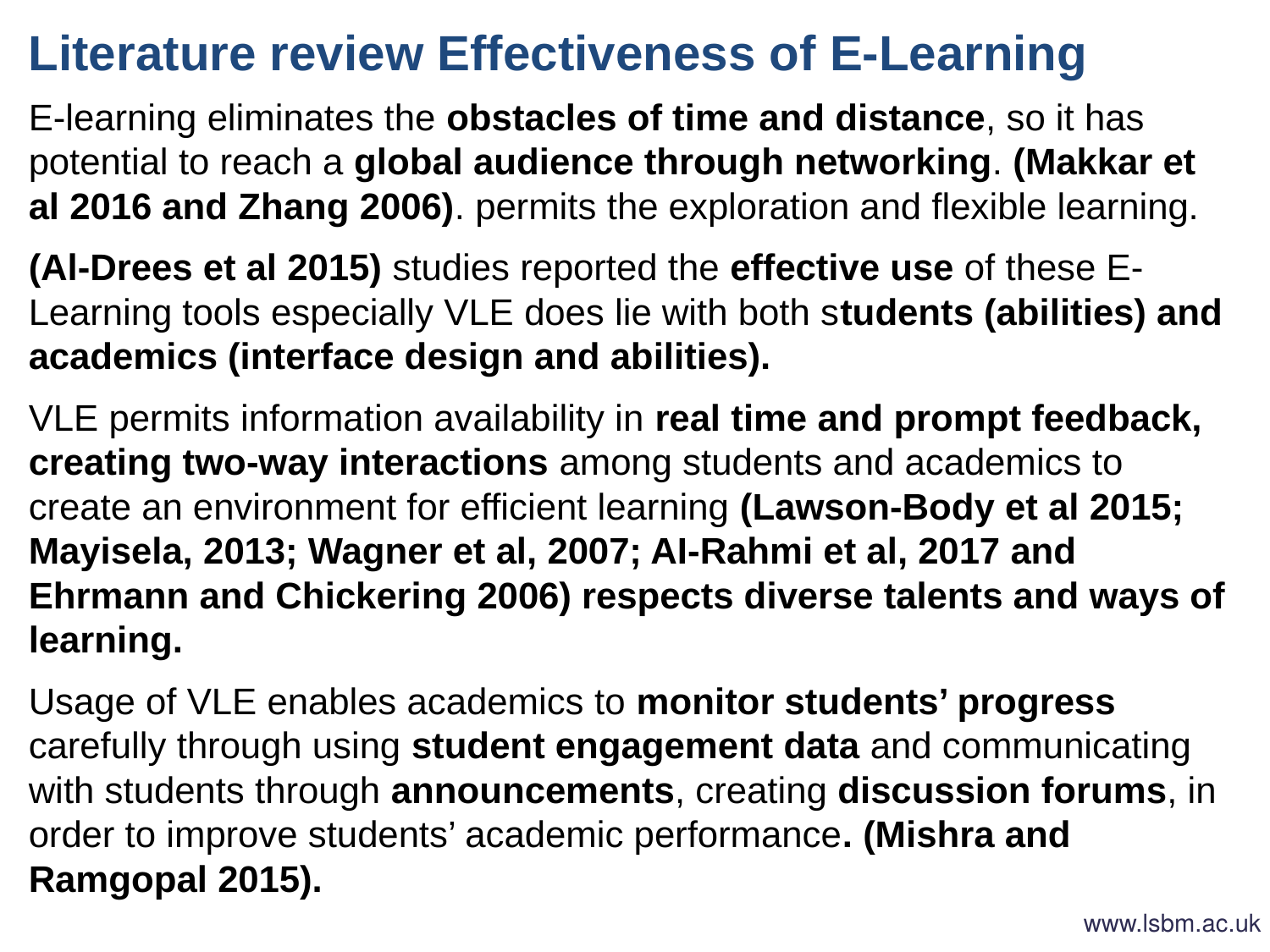

Literature review Effectiveness of E-Learning
E-learning eliminates the obstacles of time and distance, so it has potential to reach a global audience through networking. (Makkar et al 2016 and Zhang 2006). permits the exploration and flexible learning.

(Al-Drees et al 2015) studies reported the effective use of these E-Learning tools especially VLE does lie with both students (abilities) and academics (interface design and abilities).

VLE permits information availability in real time and prompt feedback, creating two-way interactions among students and academics to create an environment for efficient learning (Lawson-Body et al 2015; Mayisela, 2013; Wagner et al, 2007; AI-Rahmi et al, 2017 and Ehrmann and Chickering 2006) respects diverse talents and ways of learning.

Usage of VLE enables academics to monitor students’ progress carefully through using student engagement data and communicating with students through announcements, creating discussion forums, in order to improve students’ academic performance. (Mishra and Ramgopal 2015).
www.lsbm.ac.uk